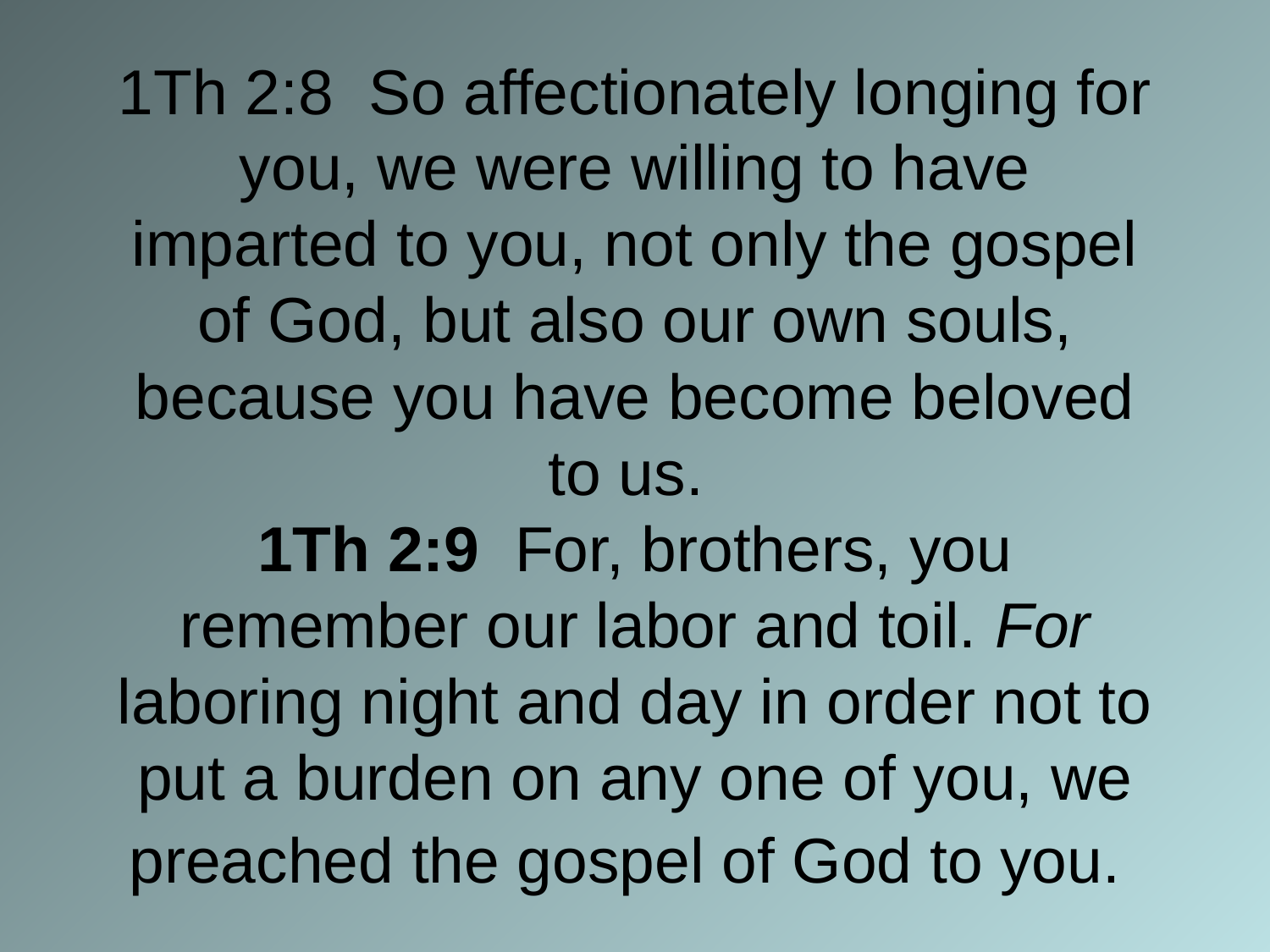

# 1Th 2:8  So affectionately longing for you, we were willing to have imparted to you, not only the gospel of God, but also our own souls, because you have become beloved to us. 1Th 2:9  For, brothers, you remember our labor and toil. For laboring night and day in order not to put a burden on any one of you, we preached the gospel of God to you.